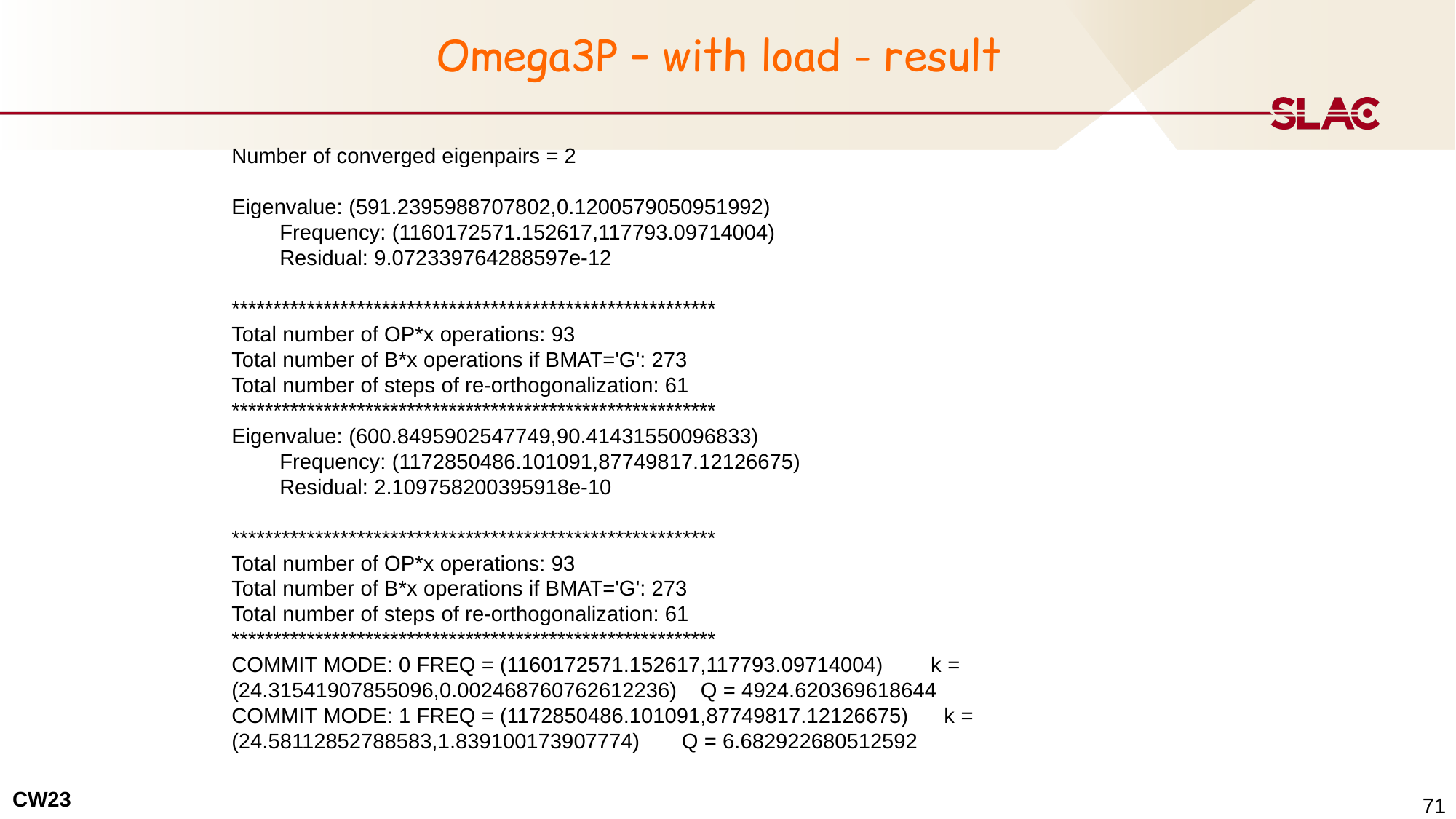

# Omega3P – with load - result
Number of converged eigenpairs = 2

Eigenvalue: (591.2395988707802,0.1200579050951992)
        Frequency: (1160172571.152617,117793.09714004)
        Residual: 9.072339764288597e-12

**********************************************************
Total number of OP*x operations: 93
Total number of B*x operations if BMAT='G': 273
Total number of steps of re-orthogonalization: 61
**********************************************************
Eigenvalue: (600.8495902547749,90.41431550096833)
        Frequency: (1172850486.101091,87749817.12126675)
        Residual: 2.109758200395918e-10

**********************************************************
Total number of OP*x operations: 93
Total number of B*x operations if BMAT='G': 273
Total number of steps of re-orthogonalization: 61
**********************************************************
COMMIT MODE: 0 FREQ = (1160172571.152617,117793.09714004)        k = (24.31541907855096,0.002468760762612236)    Q = 4924.620369618644
COMMIT MODE: 1 FREQ = (1172850486.101091,87749817.12126675)      k = (24.58112852788583,1.839100173907774)       Q = 6.682922680512592
 71